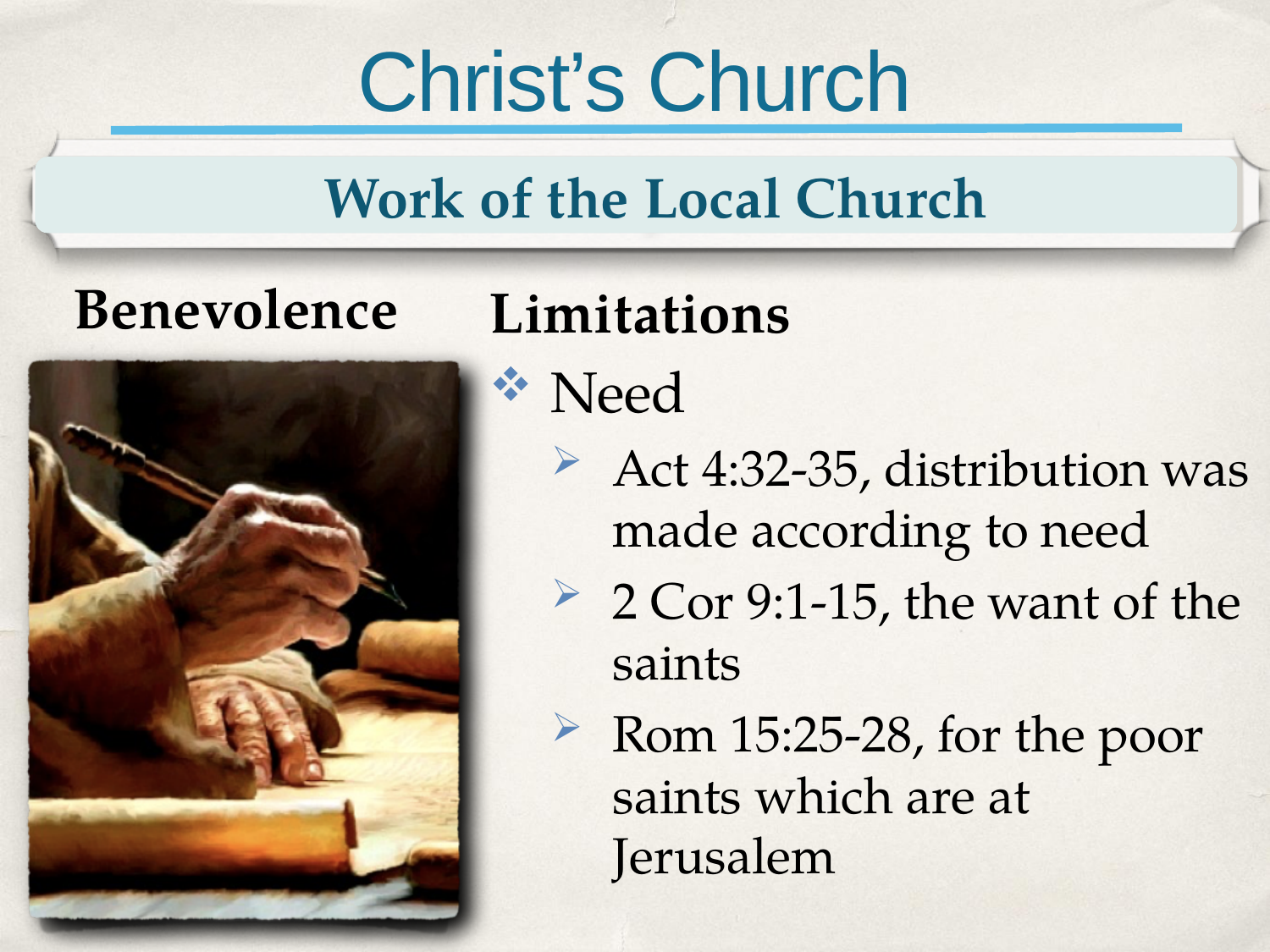

# Christ’s Church
Work of the Local Church
Benevolence
Limitations
Need
Act 4:32-35, distribution was made according to need
2 Cor 9:1-15, the want of the saints
Rom 15:25-28, for the poor saints which are at Jerusalem